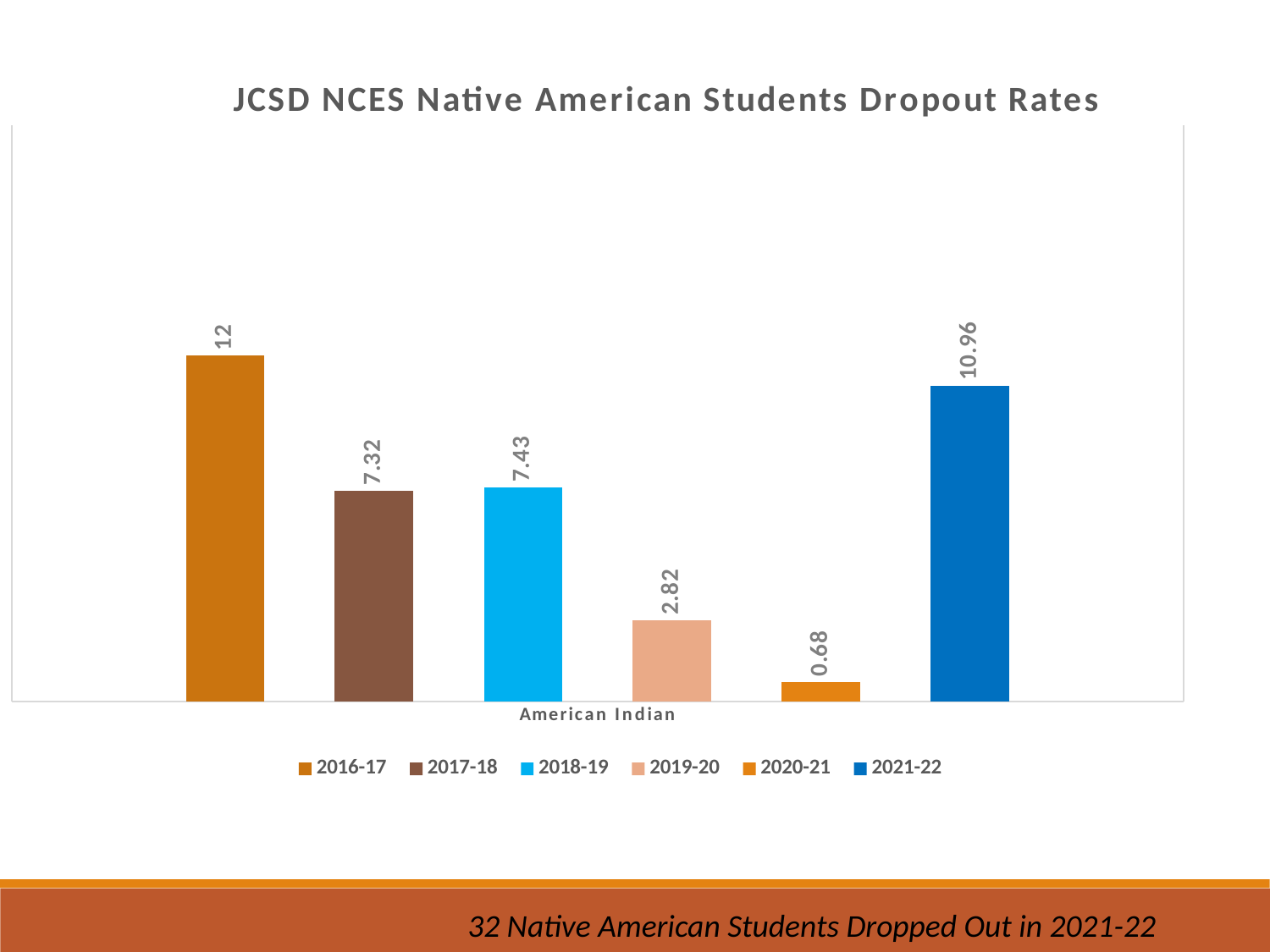

[unsupported chart]

32 Native American Students Dropped Out in 2021-22